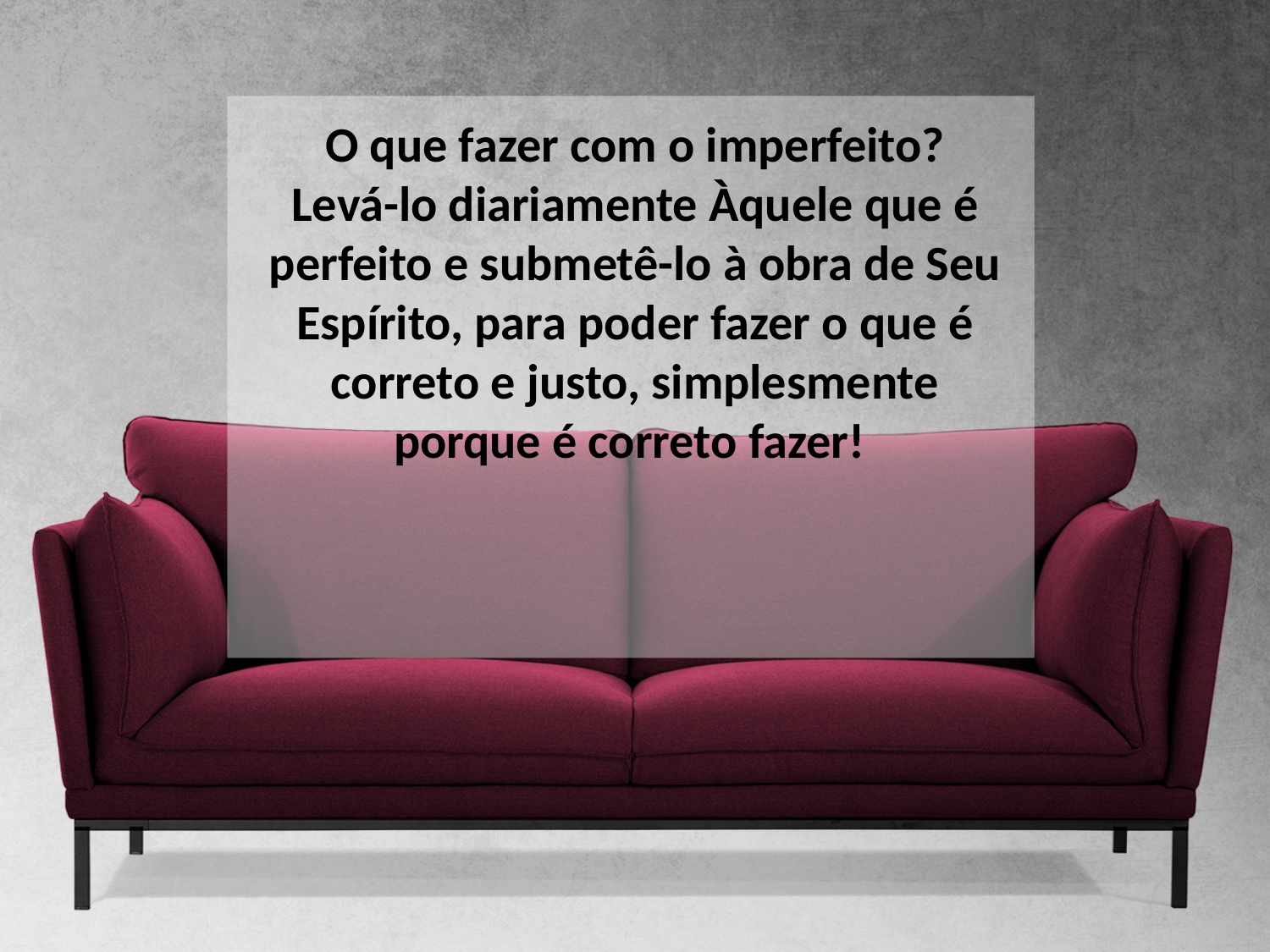

O que fazer com o imperfeito? Levá-lo diariamente Àquele que é perfeito e submetê-lo à obra de Seu Espírito, para poder fazer o que é correto e justo, simplesmente porque é correto fazer!